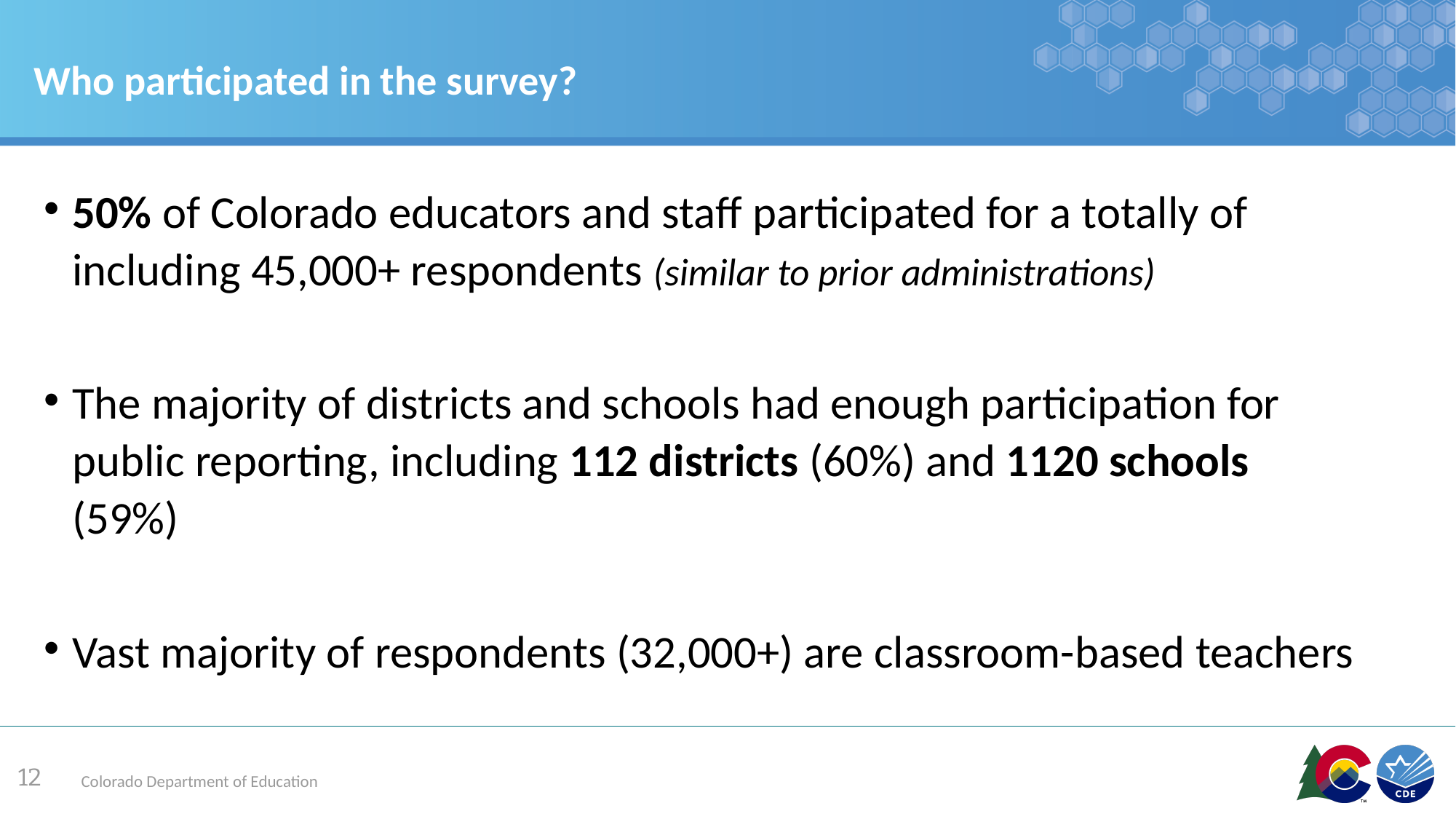

# Who participated in the survey?
50% of Colorado educators and staff participated for a totally of including 45,000+ respondents (similar to prior administrations)

The majority of districts and schools had enough participation for public reporting, including 112 districts (60%) and 1120 schools (59%)
Vast majority of respondents (32,000+) are classroom-based teachers

12